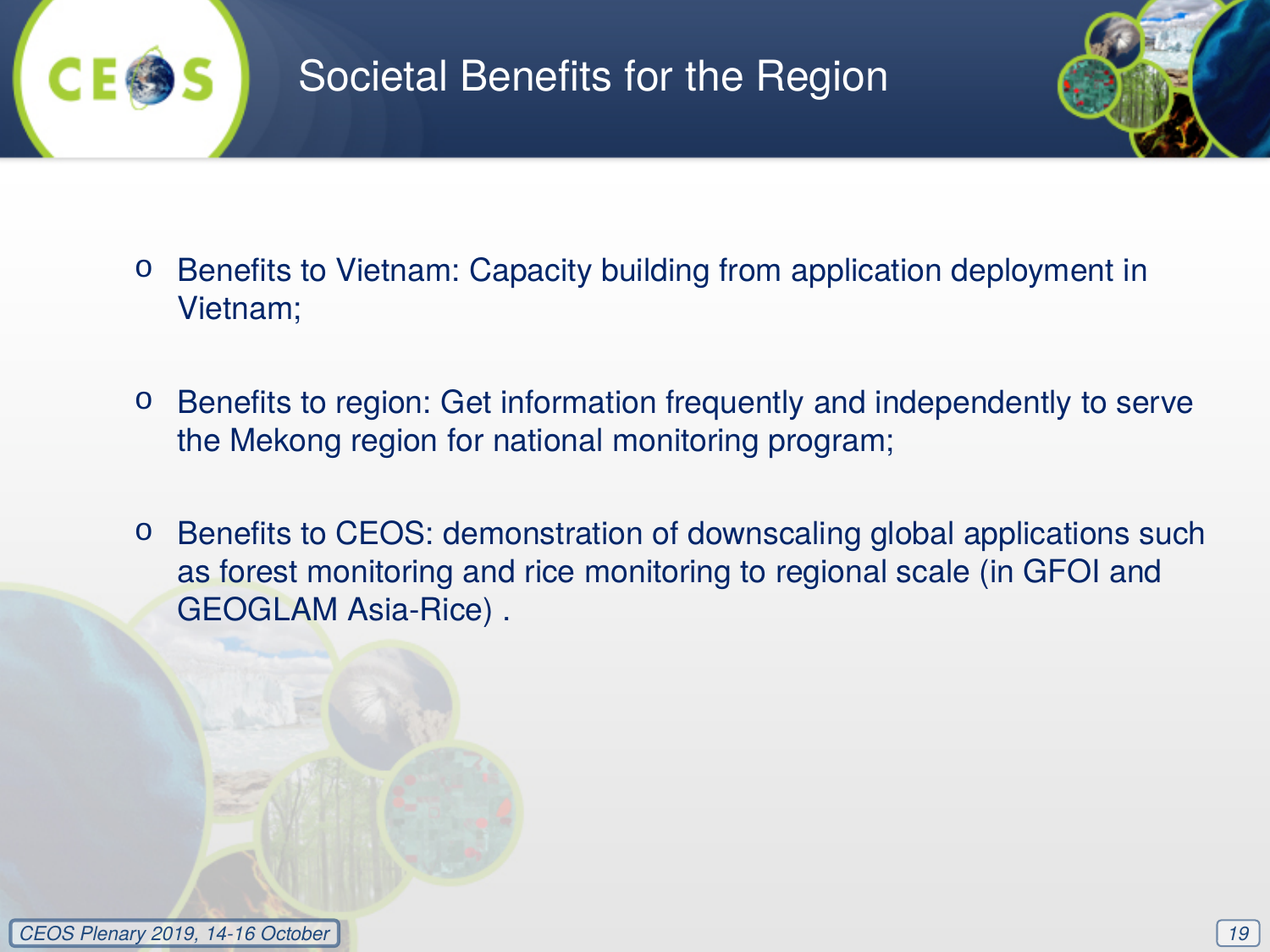

Societal Benefits for the Region
Benefits to Vietnam: Capacity building from application deployment in Vietnam;

Benefits to region: Get information frequently and independently to serve the Mekong region for national monitoring program;

Benefits to CEOS: demonstration of downscaling global applications such as forest monitoring and rice monitoring to regional scale (in GFOI and GEOGLAM Asia-Rice) .
19